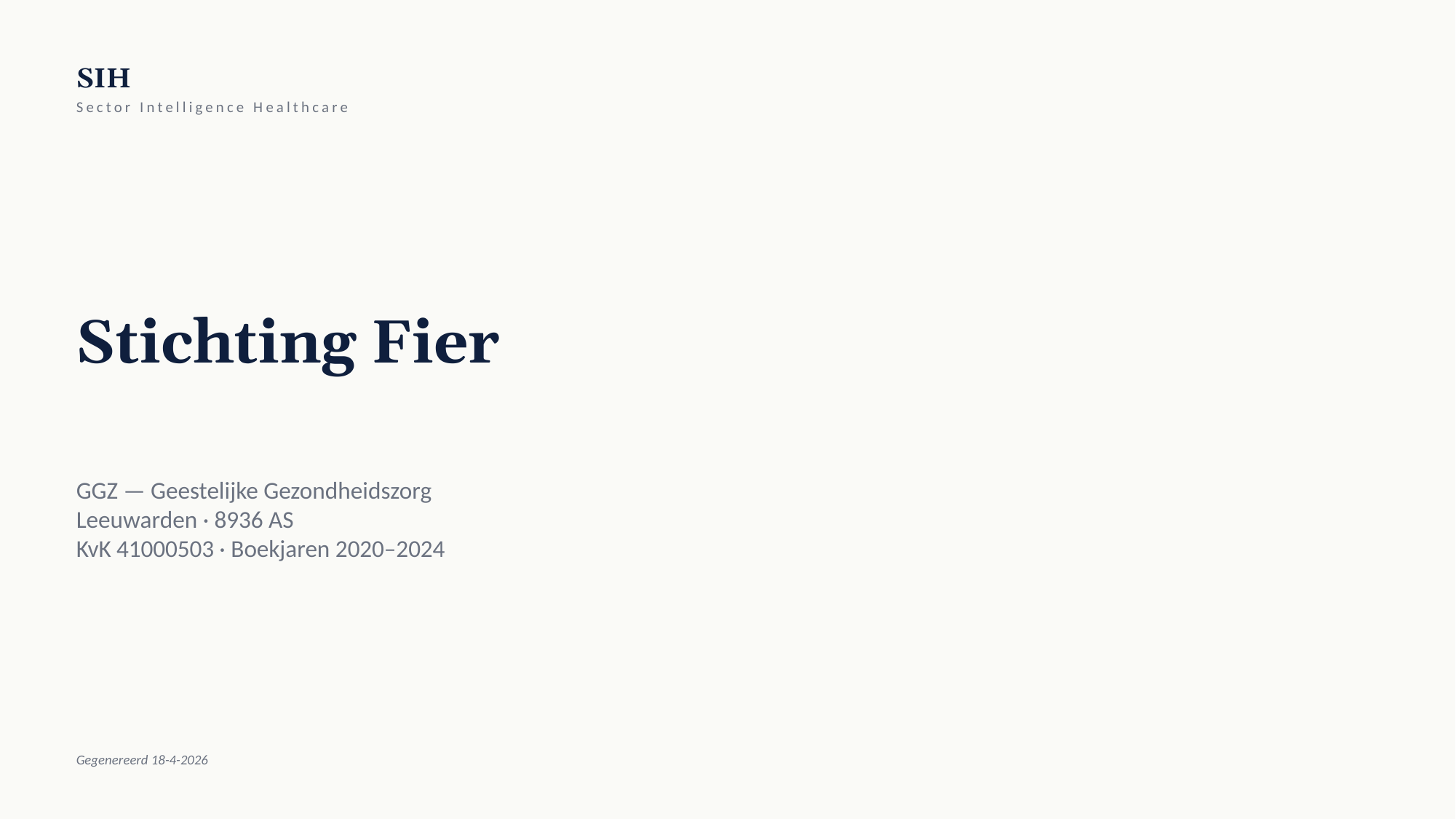

SIH
Sector Intelligence Healthcare
Stichting Fier
GGZ — Geestelijke Gezondheidszorg
Leeuwarden · 8936 AS
KvK 41000503 · Boekjaren 2020–2024
Gegenereerd 18-4-2026